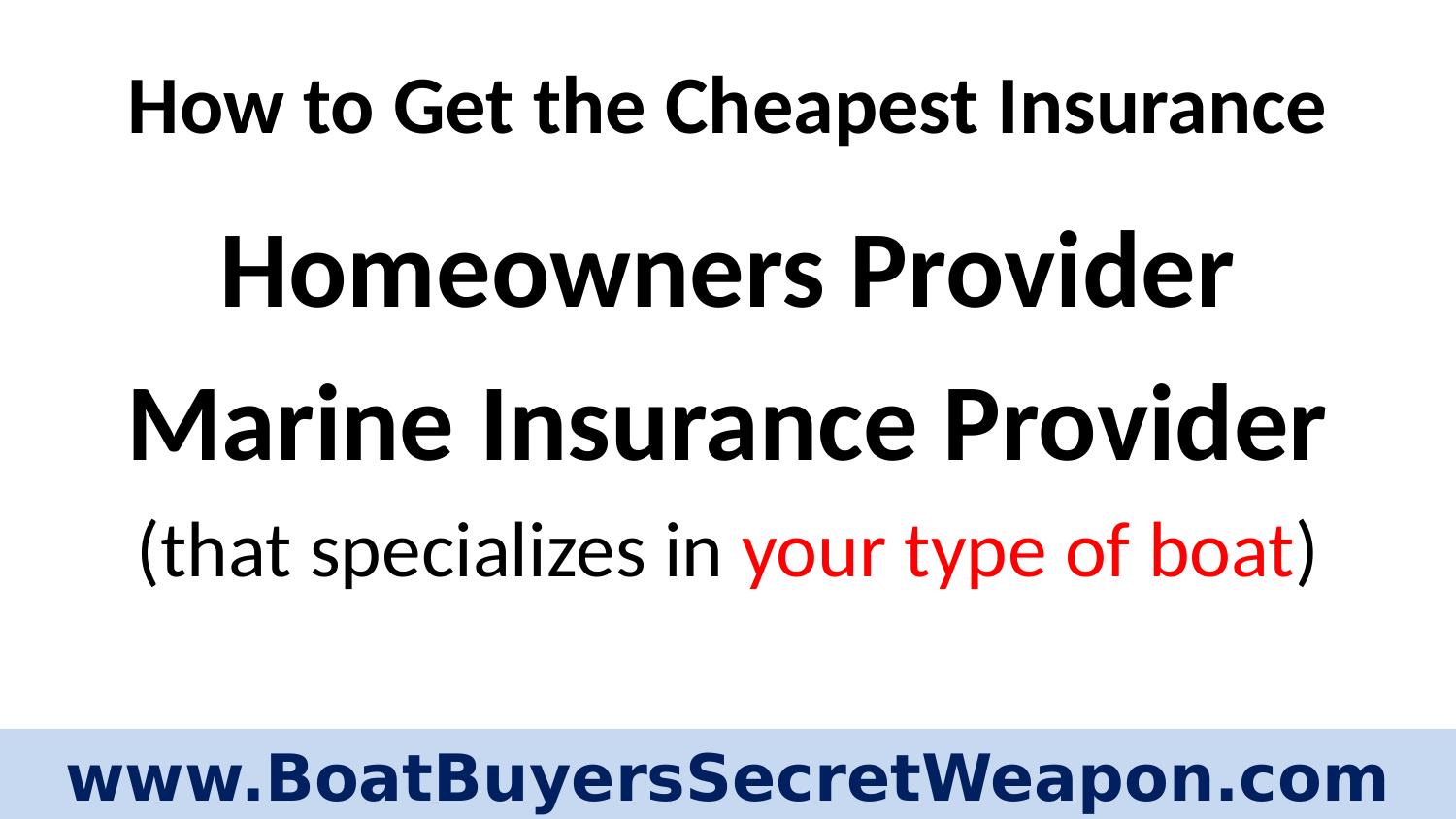

# How to Get the Cheapest Insurance
Homeowners Provider
Marine Insurance Provider
(that specializes in your type of boat)

www.BoatBuyersSecretWeapon.com